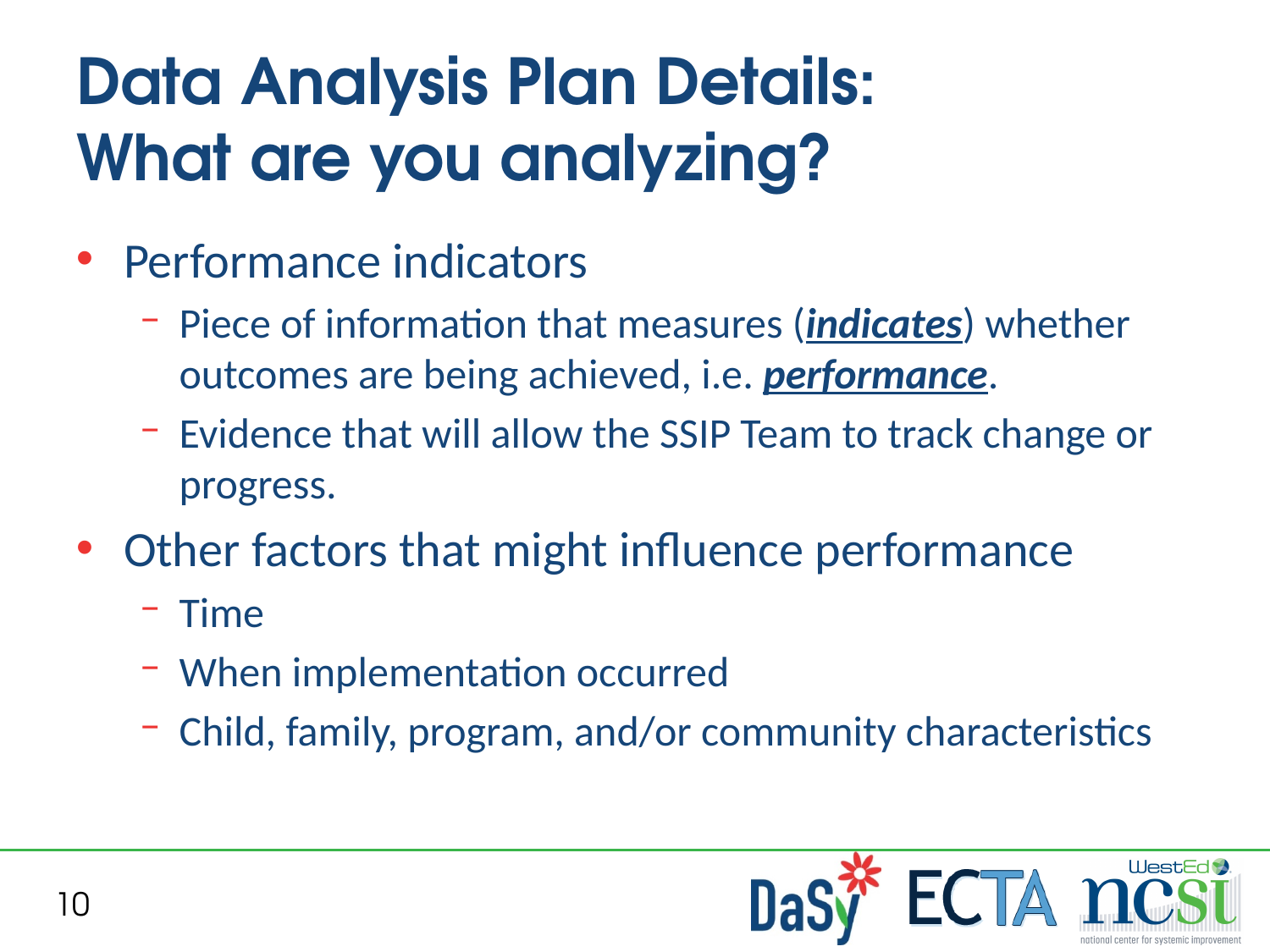

# Data Analysis Plan Details: What are you analyzing?
Performance indicators
Piece of information that measures (indicates) whether outcomes are being achieved, i.e. performance.
Evidence that will allow the SSIP Team to track change or progress.
Other factors that might influence performance
Time
When implementation occurred
Child, family, program, and/or community characteristics
10